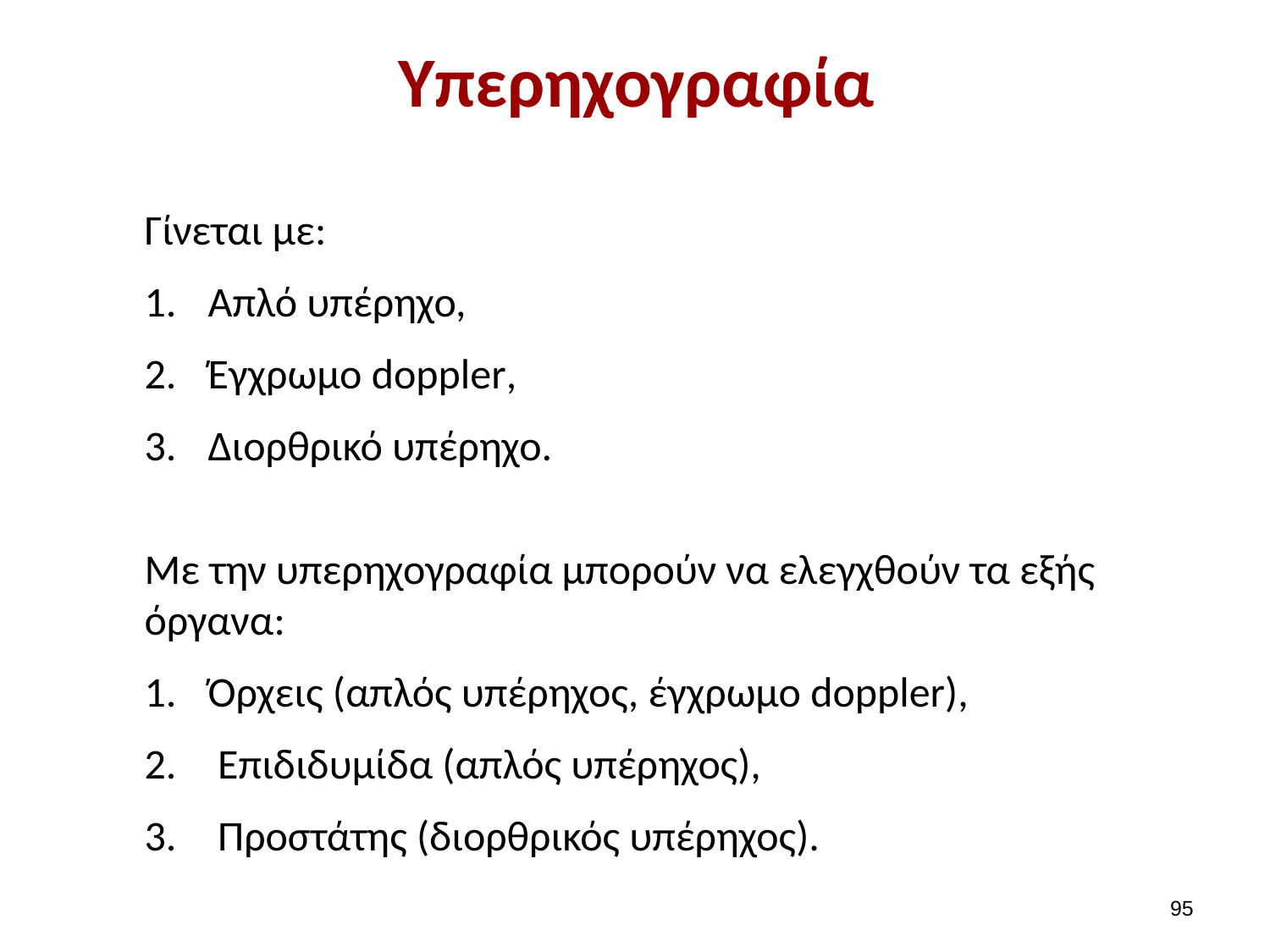

# Υπερηχογραφία
Γίνεται με:
Απλό υπέρηχο,
Έγχρωμο doppler,
Διορθρικό υπέρηχο.
Με την υπερηχογραφία μπορούν να ελεγχθούν τα εξής όργανα:
Όρχεις (απλός υπέρηχος, έγχρωμο doppler),
 Επιδιδυμίδα (απλός υπέρηχος),
 Προστάτης (διορθρικός υπέρηχος).
95